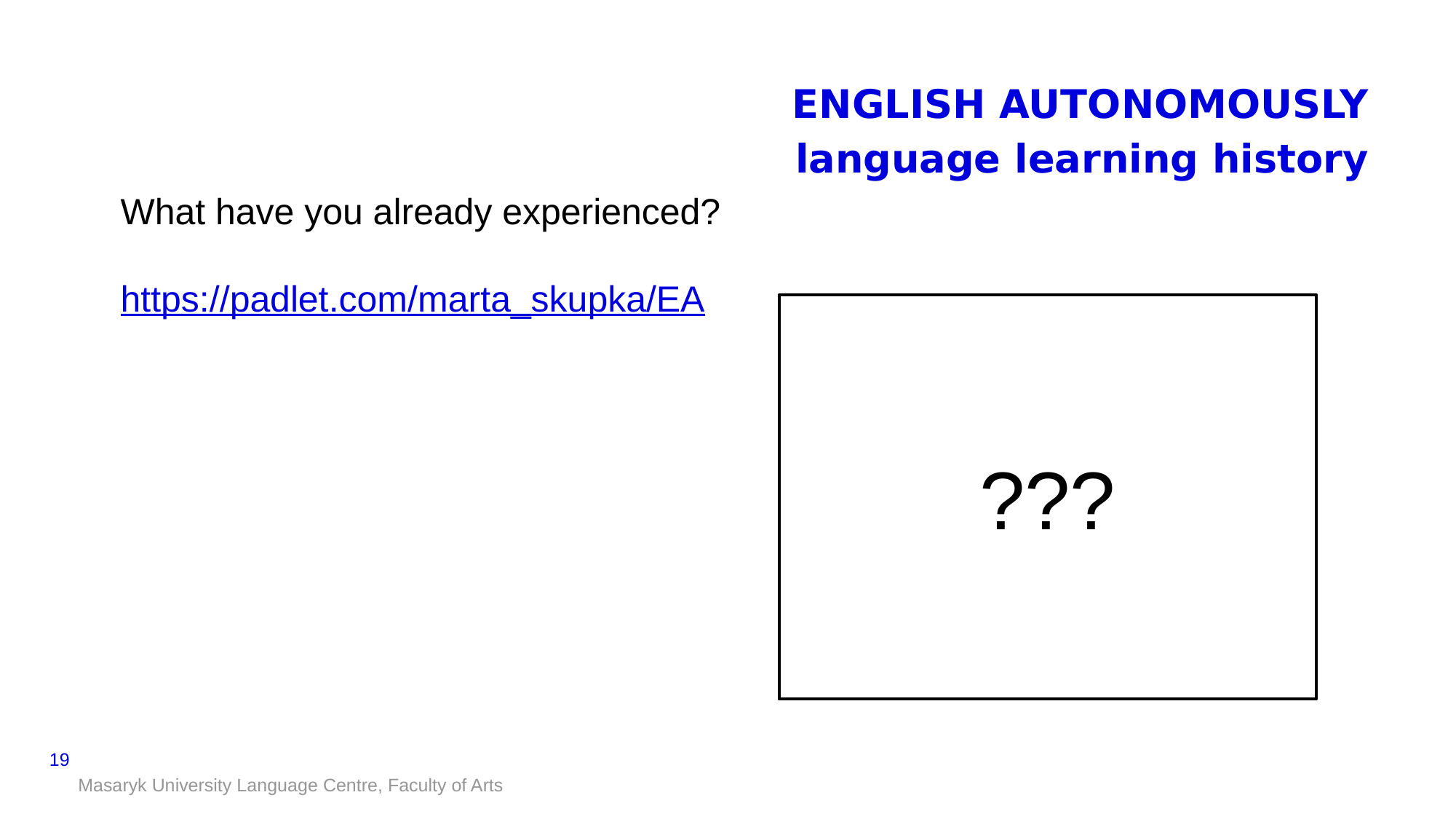

ENGLISH AUTONOMOUSLY
language learning history
???
What have you already experienced?

https://padlet.com/marta_skupka/EA

19
Masaryk University Language Centre, Faculty of Arts